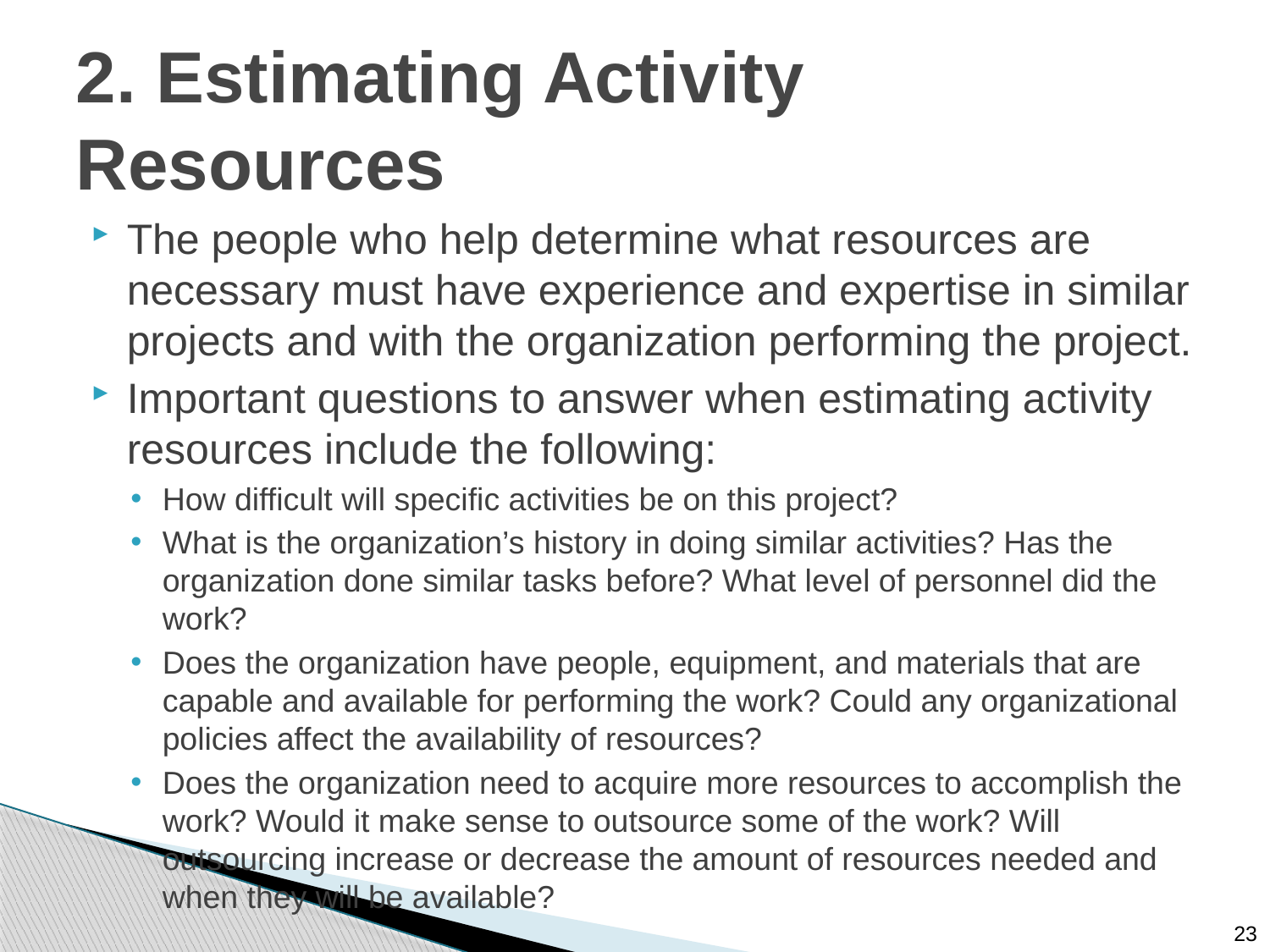

# 2. Estimating Activity Resources
The people who help determine what resources are necessary must have experience and expertise in similar projects and with the organization performing the project.
Important questions to answer when estimating activity resources include the following:
How difficult will specific activities be on this project?
What is the organization’s history in doing similar activities? Has the organization done similar tasks before? What level of personnel did the work?
Does the organization have people, equipment, and materials that are capable and available for performing the work? Could any organizational policies affect the availability of resources?
Does the organization need to acquire more resources to accomplish the work? Would it make sense to outsource some of the work? Will outsourcing increase or decrease the amount of resources needed and when they will be available?

23